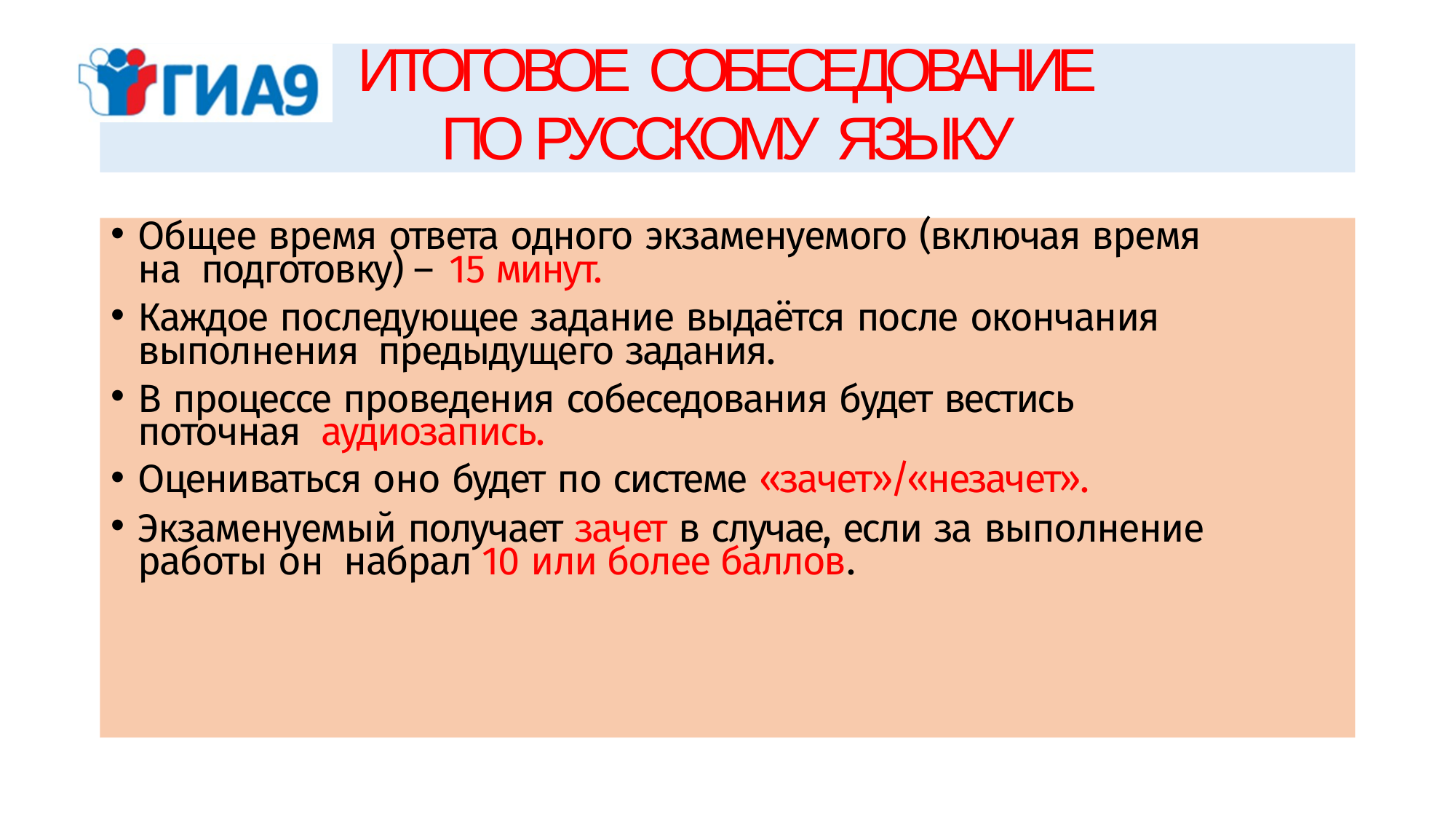

ИТОГОВОЕ СОБЕСЕДОВАНИЕ
ПО РУССКОМУ ЯЗЫКУ

Общее время ответа одного экзаменуемого (включая время на  подготовку) – 15 минут.
Каждое последующее задание выдаётся после окончания выполнения  предыдущего задания.
В процессе проведения собеседования будет вестись поточная  аудиозапись.
Оцениваться оно будет по системе «зачет»/«незачет».
Экзаменуемый получает зачет в случае, если за выполнение работы он  набрал 10 или более баллов.